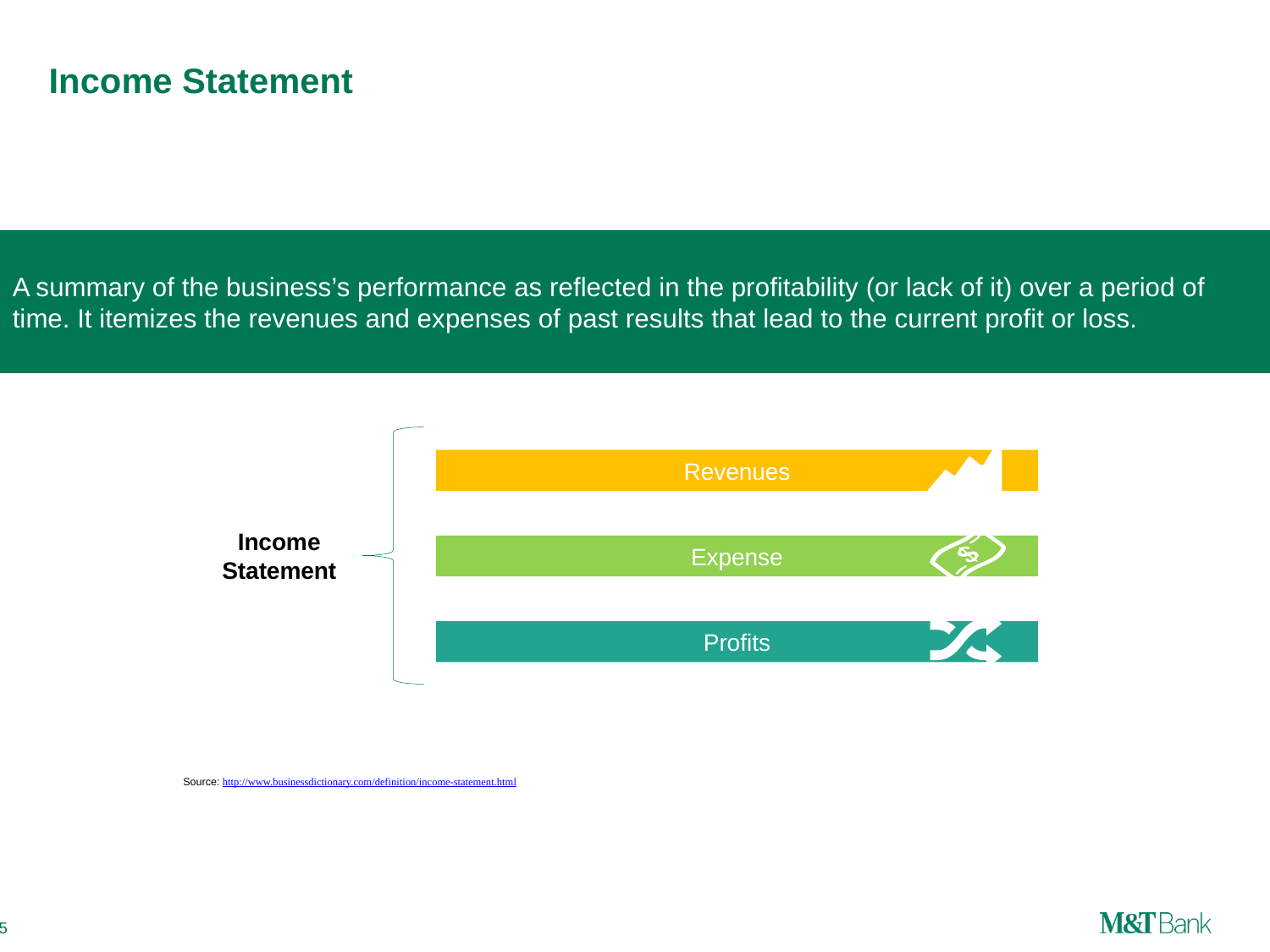

# Income Statement
A summary of the business’s performance as reflected in the profitability (or lack of it) over a period of time. It itemizes the revenues and expenses of past results that lead to the current profit or loss.

Revenues
Income Statement

Expense

Profits
Source: http://www.businessdictionary.com/definition/income-statement.html